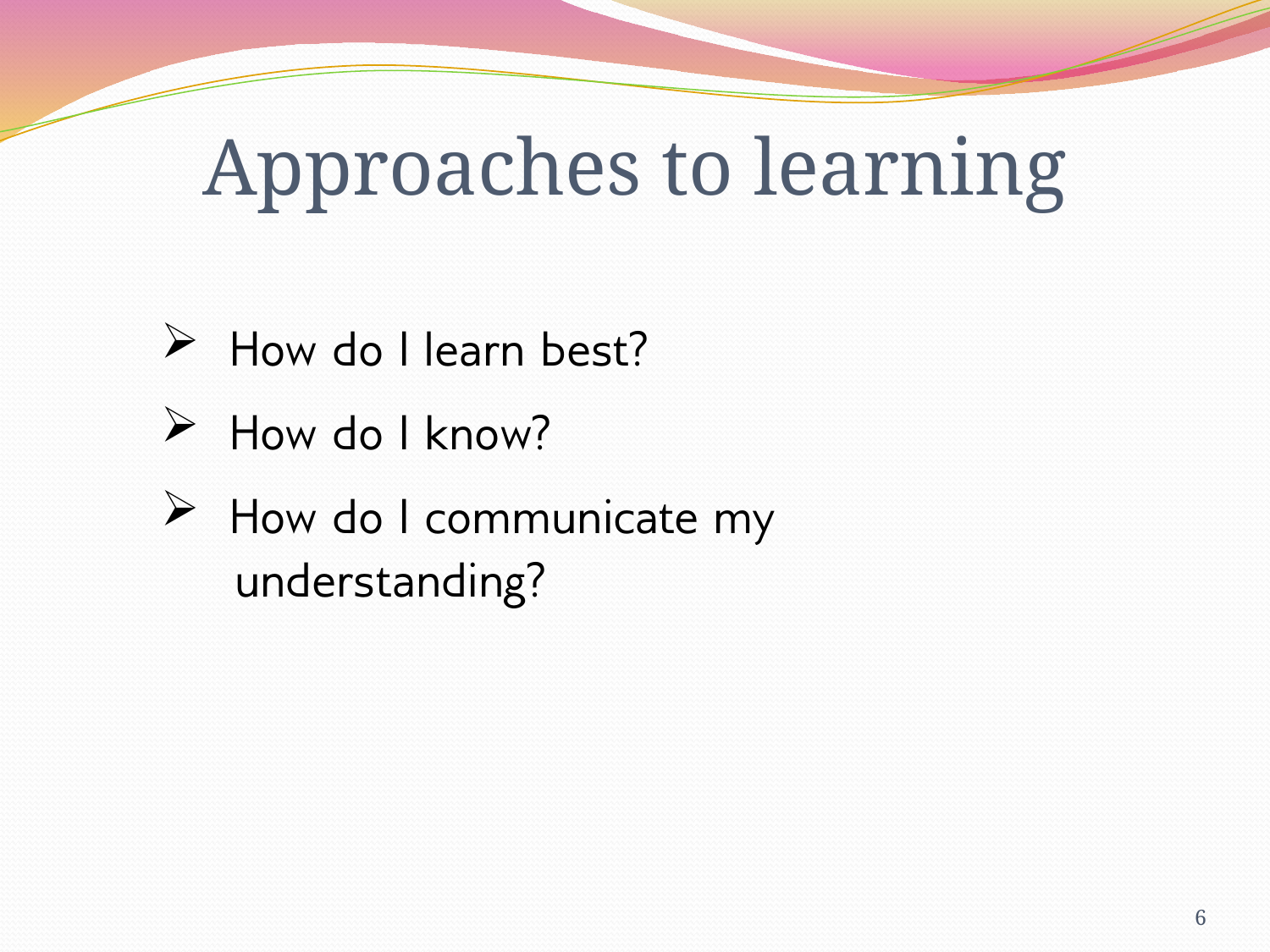

Approaches to learning
  How do I learn best?
  How do I know?
  How do I communicate my
     understanding?
6